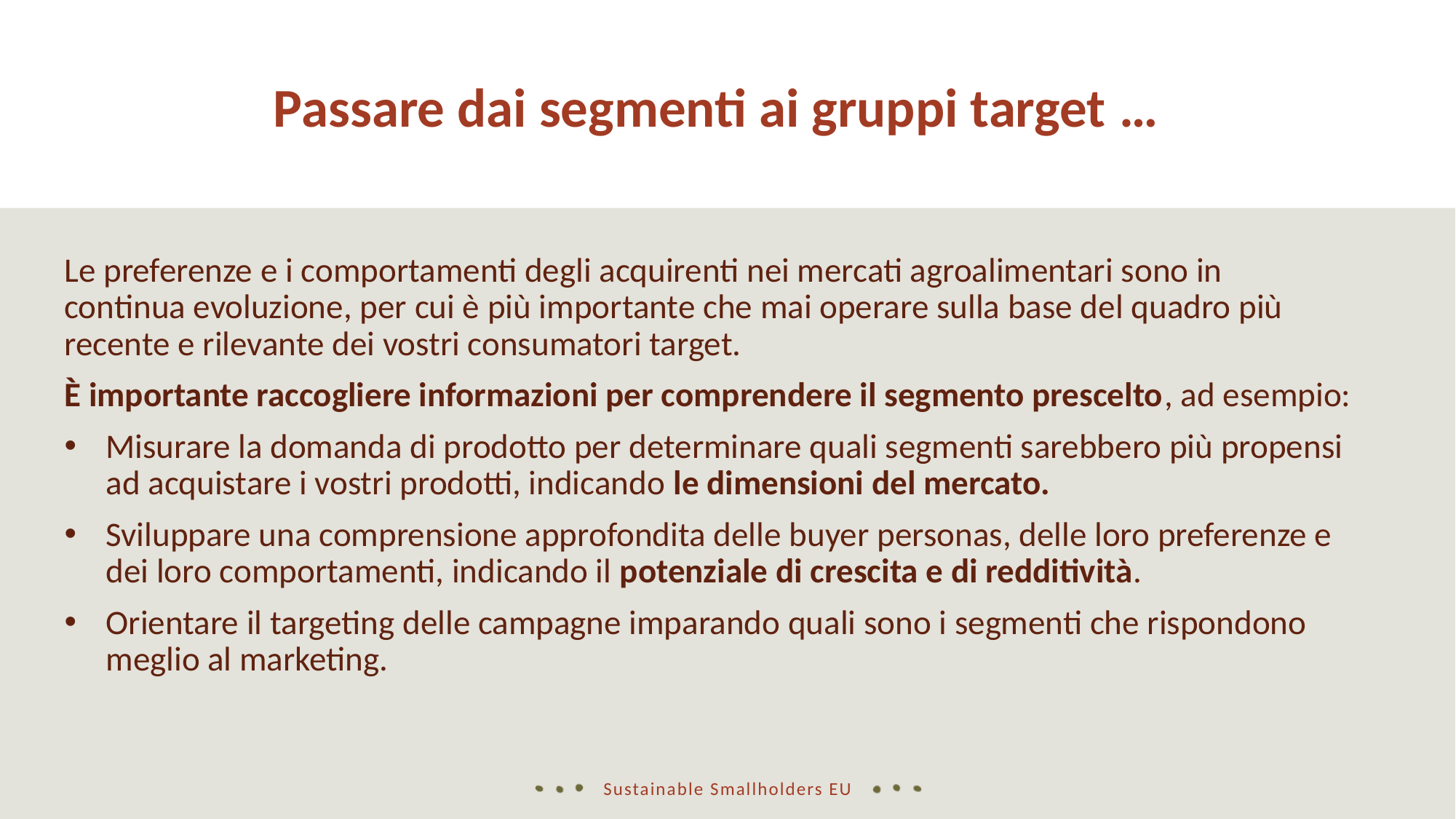

Passare dai segmenti ai gruppi target …
Le preferenze e i comportamenti degli acquirenti nei mercati agroalimentari sono in continua evoluzione, per cui è più importante che mai operare sulla base del quadro più recente e rilevante dei vostri consumatori target.
È importante raccogliere informazioni per comprendere il segmento prescelto, ad esempio:
Misurare la domanda di prodotto per determinare quali segmenti sarebbero più propensi ad acquistare i vostri prodotti, indicando le dimensioni del mercato.
Sviluppare una comprensione approfondita delle buyer personas, delle loro preferenze e dei loro comportamenti, indicando il potenziale di crescita e di redditività.
Orientare il targeting delle campagne imparando quali sono i segmenti che rispondono meglio al marketing.